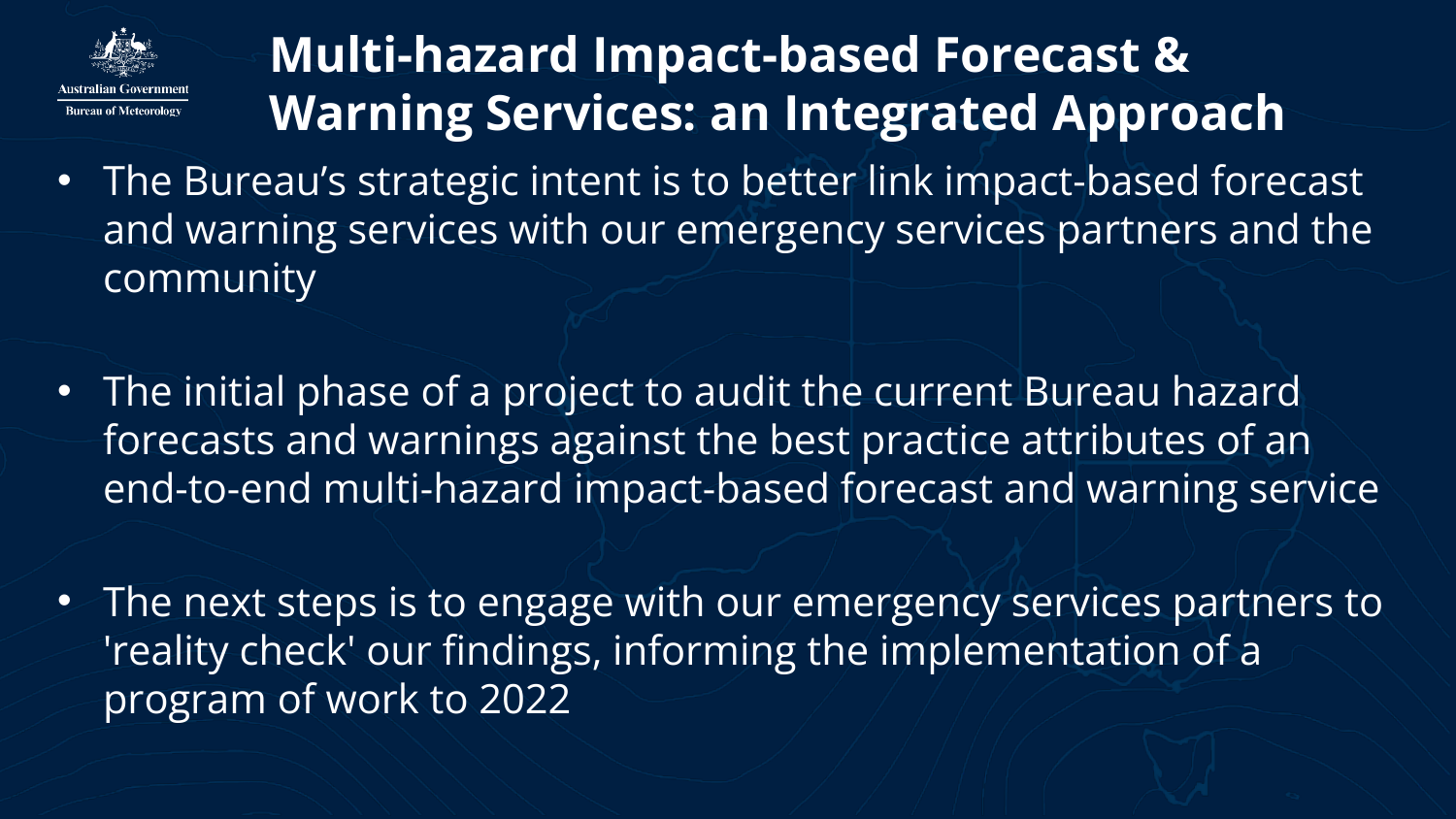

# Multi-hazard Impact-based Forecast & Warning Services: an Integrated Approach
The Bureau’s strategic intent is to better link impact-based forecast and warning services with our emergency services partners and the community

The initial phase of a project to audit the current Bureau hazard forecasts and warnings against the best practice attributes of an end-to-end multi-hazard impact-based forecast and warning service

The next steps is to engage with our emergency services partners to 'reality check' our findings, informing the implementation of a program of work to 2022